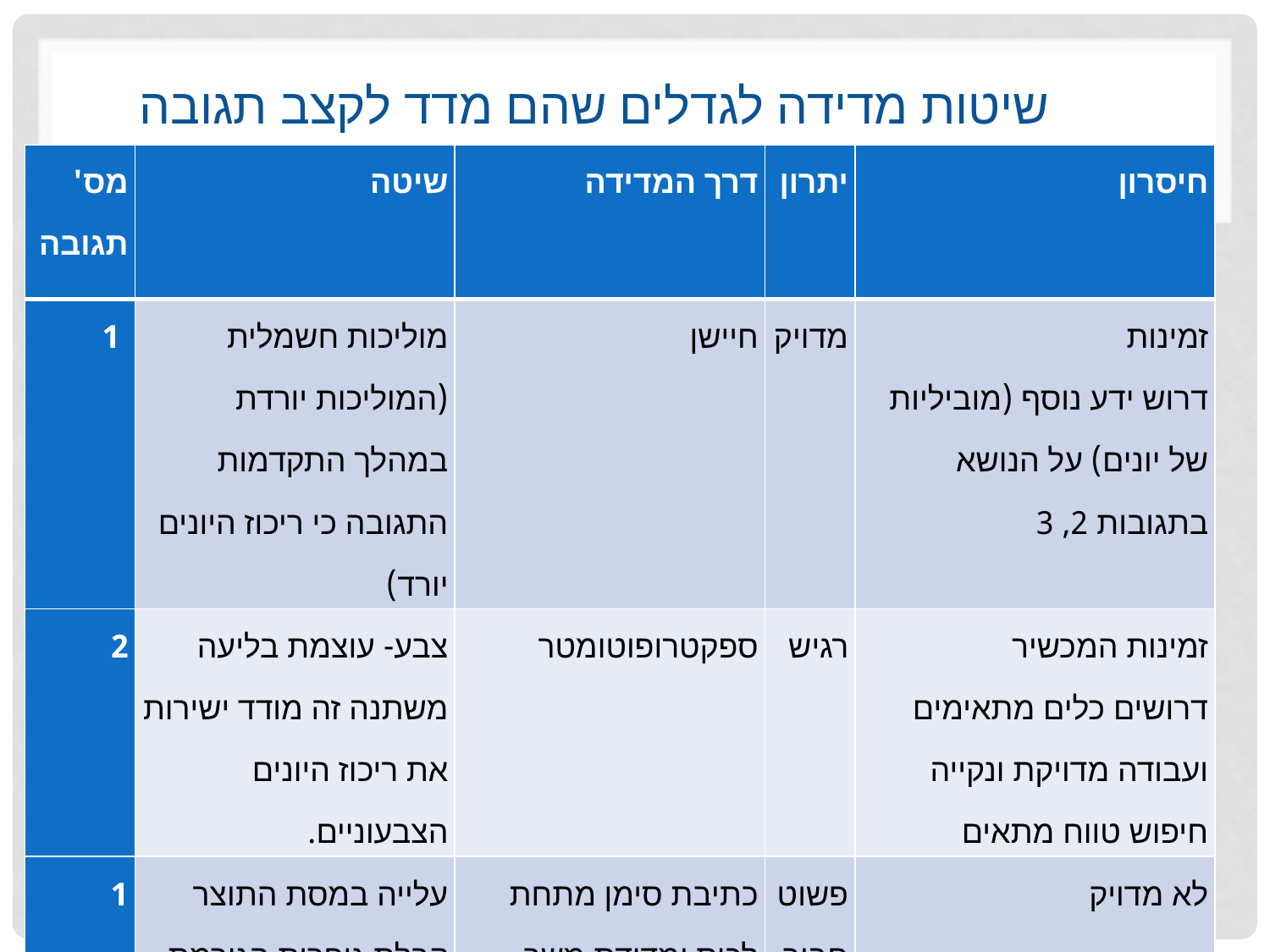

# שיטות מדידה לגדלים שהם מדד לקצב תגובה
| מס' תגובה | שיטה | דרך המדידה | יתרון | חיסרון |
| --- | --- | --- | --- | --- |
| 1 | מוליכות חשמלית (המוליכות יורדת במהלך התקדמות התגובה כי ריכוז היונים יורד) | חיישן | מדויק | זמינות דרוש ידע נוסף (מוביליות של יונים) על הנושא בתגובות 2, 3 |
| 2 | צבע- עוצמת בליעה משתנה זה מודד ישירות את ריכוז היונים הצבעוניים. | ספקטרופוטומטר | רגיש | זמינות המכשיר דרושים כלים מתאימים ועבודה מדויקת ונקייה חיפוש טווח מתאים |
| 1 | עלייה במסת התוצר קבלת גופרית הגורמת לעכירות | כתיבת סימן מתחת לכוס ומדידת משך הזמן עד ל"העלמו" מן העין. | פשוט חביב | לא מדויק |